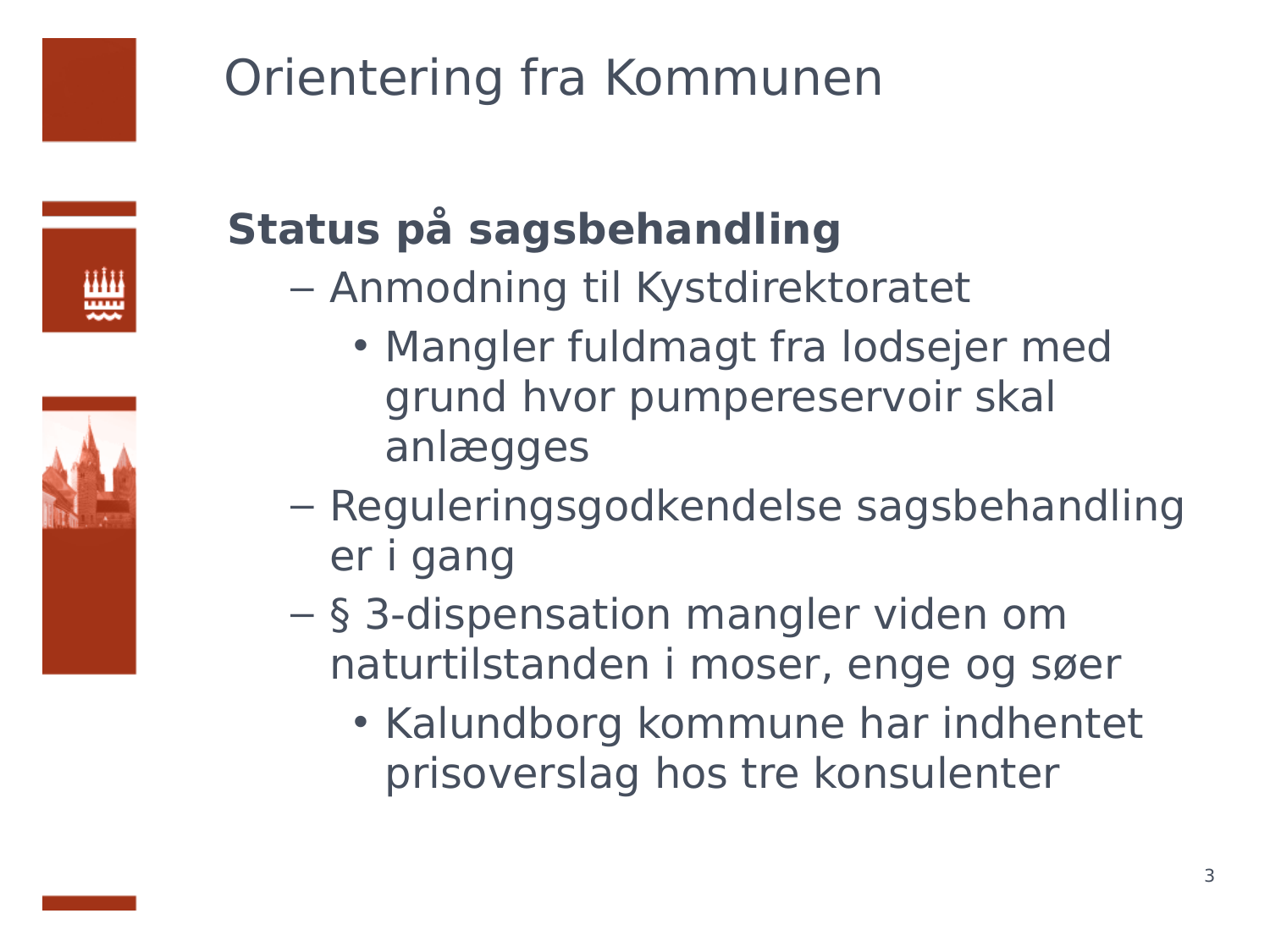

# Orientering fra Kommunen
Status på sagsbehandling
Anmodning til Kystdirektoratet
Mangler fuldmagt fra lodsejer med grund hvor pumpereservoir skal anlægges
Reguleringsgodkendelse sagsbehandling er i gang
§ 3-dispensation mangler viden om naturtilstanden i moser, enge og søer
Kalundborg kommune har indhentet prisoverslag hos tre konsulenter
3